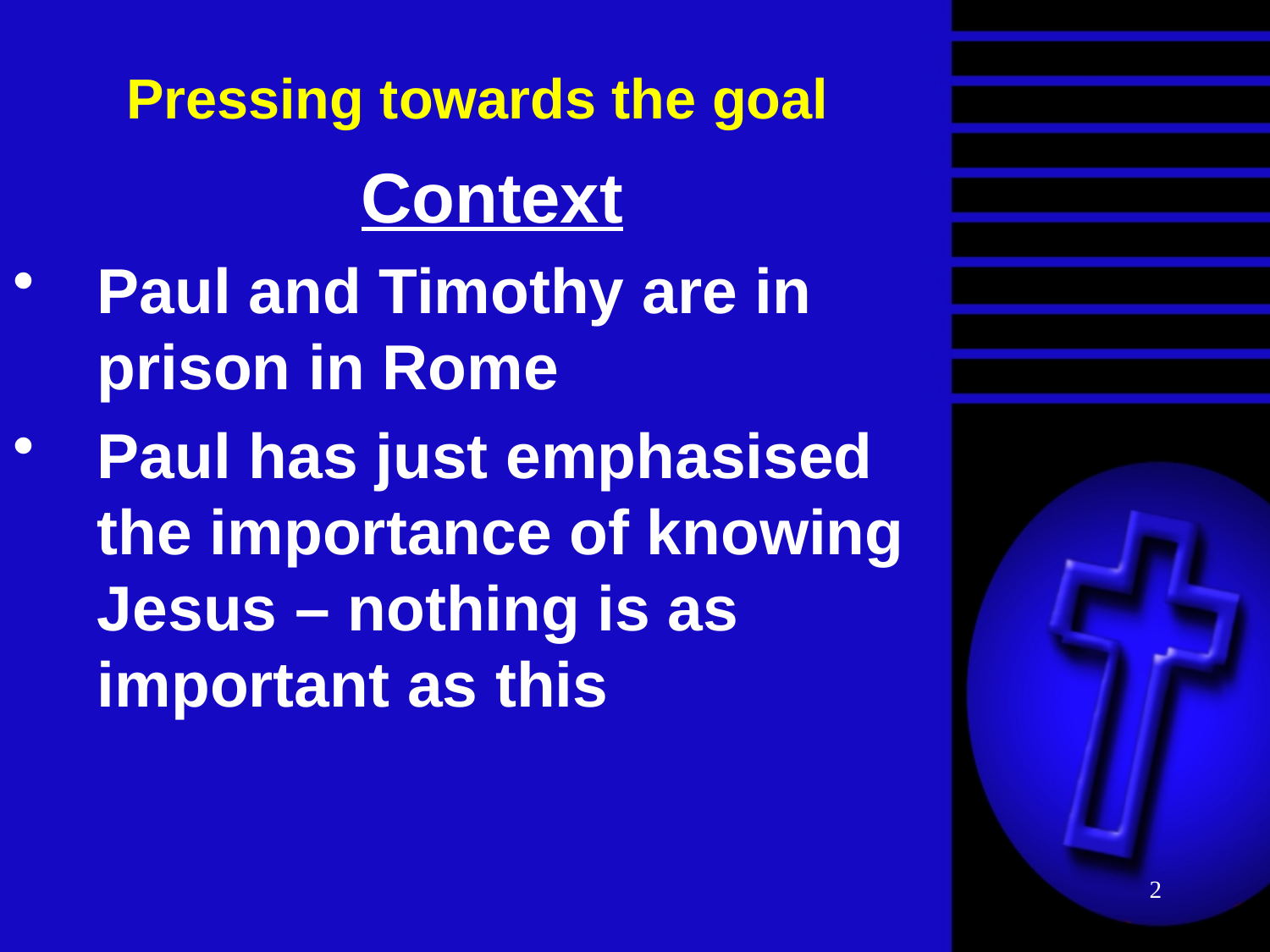

# Pressing towards the goal
Context
Paul and Timothy are in prison in Rome
Paul has just emphasised the importance of knowing Jesus – nothing is as important as this
2